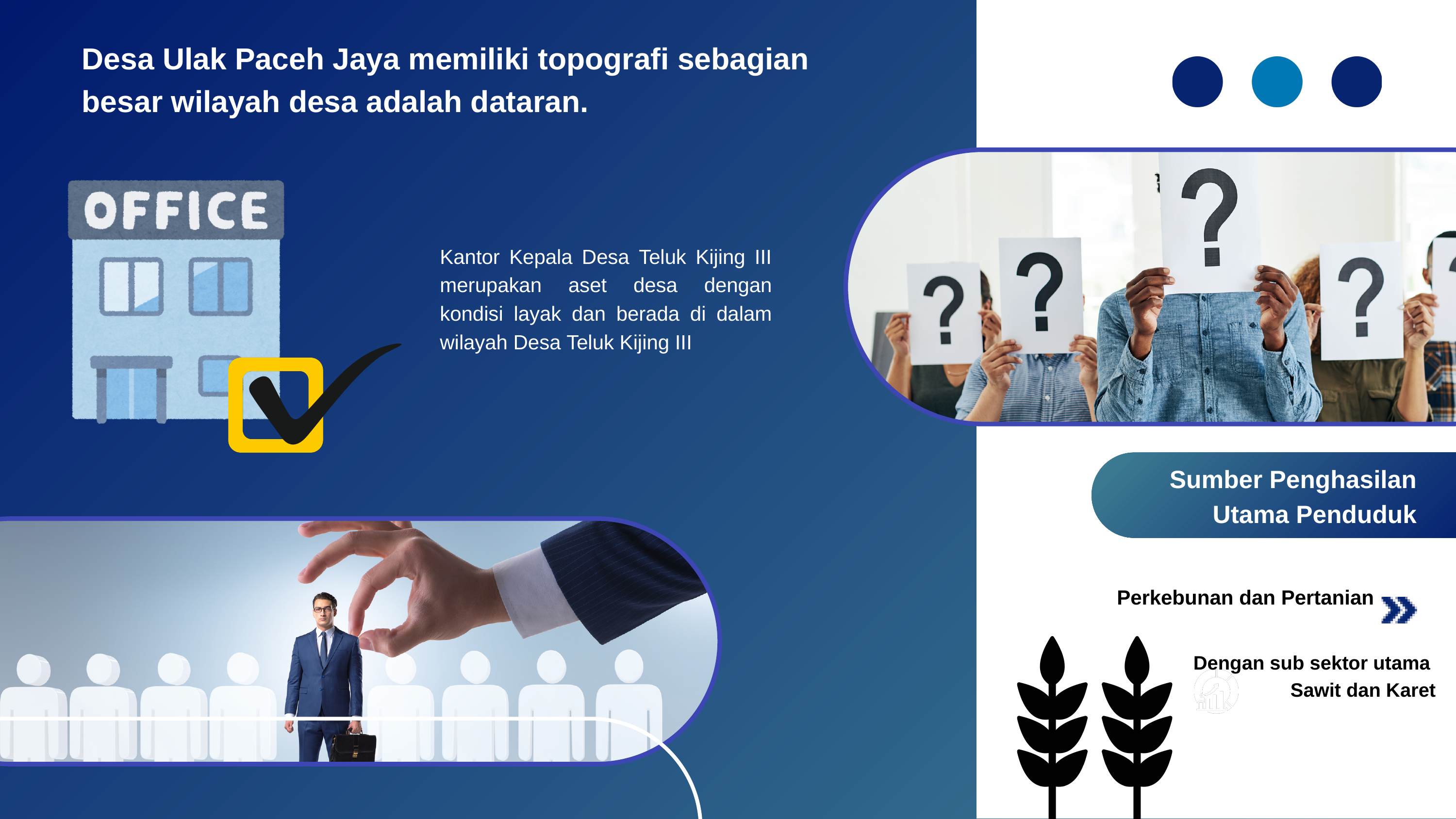

Desa Ulak Paceh Jaya memiliki topografi sebagian besar wilayah desa adalah dataran.

Kantor Kepala Desa Teluk Kijing III merupakan aset desa dengan kondisi layak dan berada di dalam wilayah Desa Teluk Kijing III

Sumber Penghasilan Utama Penduduk

Perkebunan dan Pertanian

Dengan sub sektor utama
Sawit dan Karet